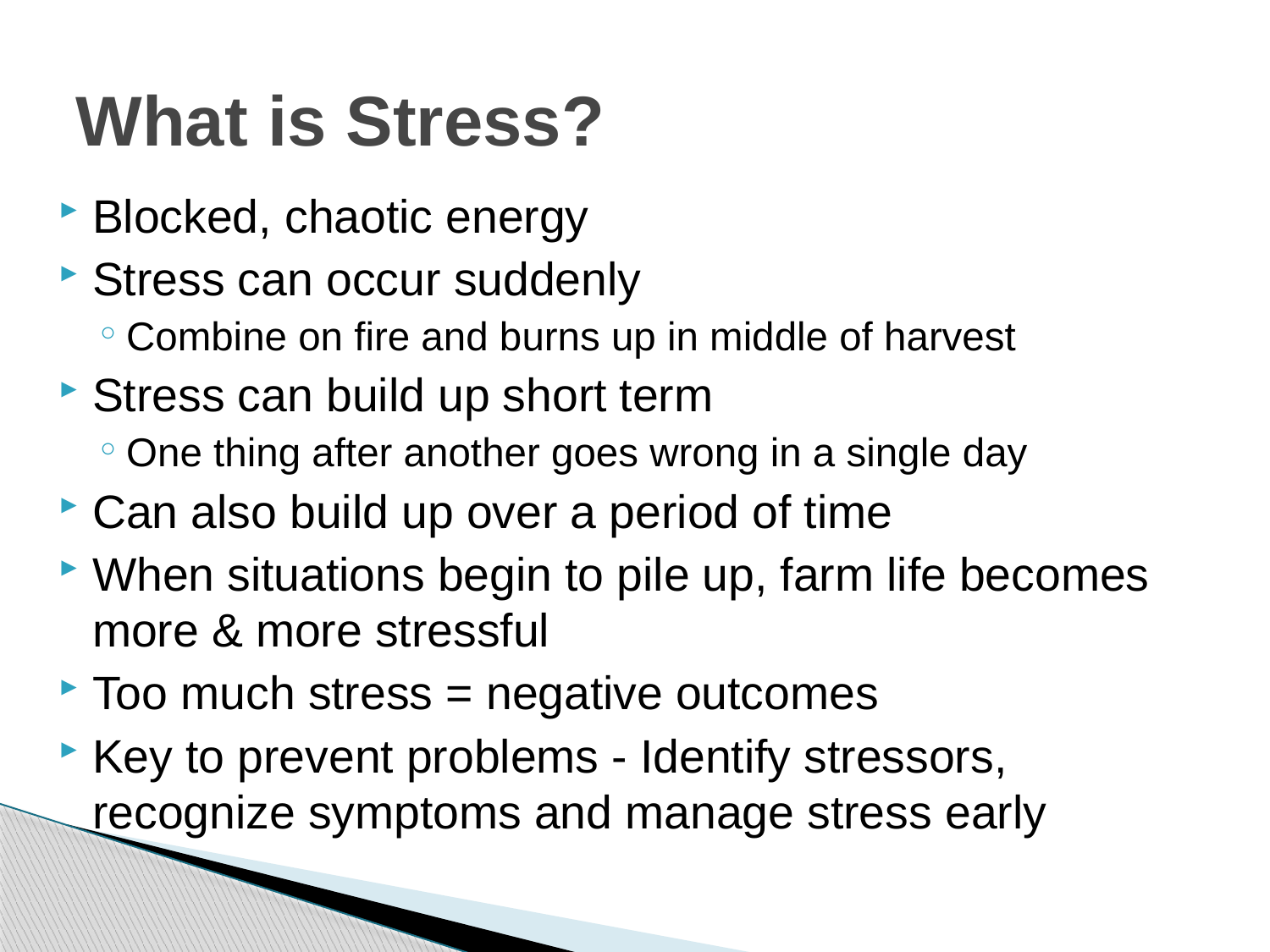

# What is Stress?
Blocked, chaotic energy
Stress can occur suddenly
Combine on fire and burns up in middle of harvest
Stress can build up short term
One thing after another goes wrong in a single day
Can also build up over a period of time
When situations begin to pile up, farm life becomes more & more stressful
Too much stress = negative outcomes
Key to prevent problems - Identify stressors, recognize symptoms and manage stress early